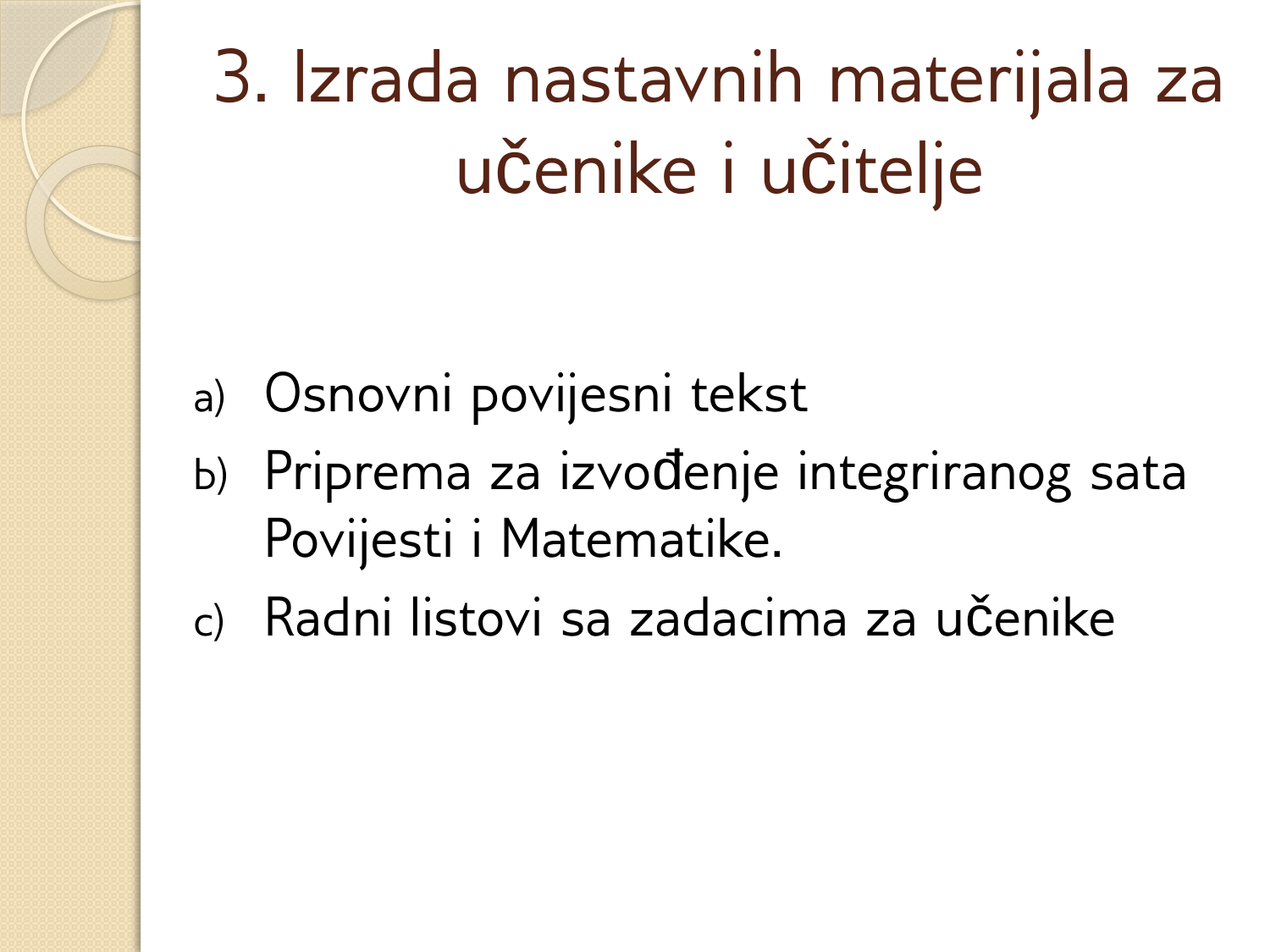

# 3. Izrada nastavnih materijala za učenike i učitelje
Osnovni povijesni tekst
Priprema za izvođenje integriranog sata Povijesti i Matematike.
Radni listovi sa zadacima za učenike